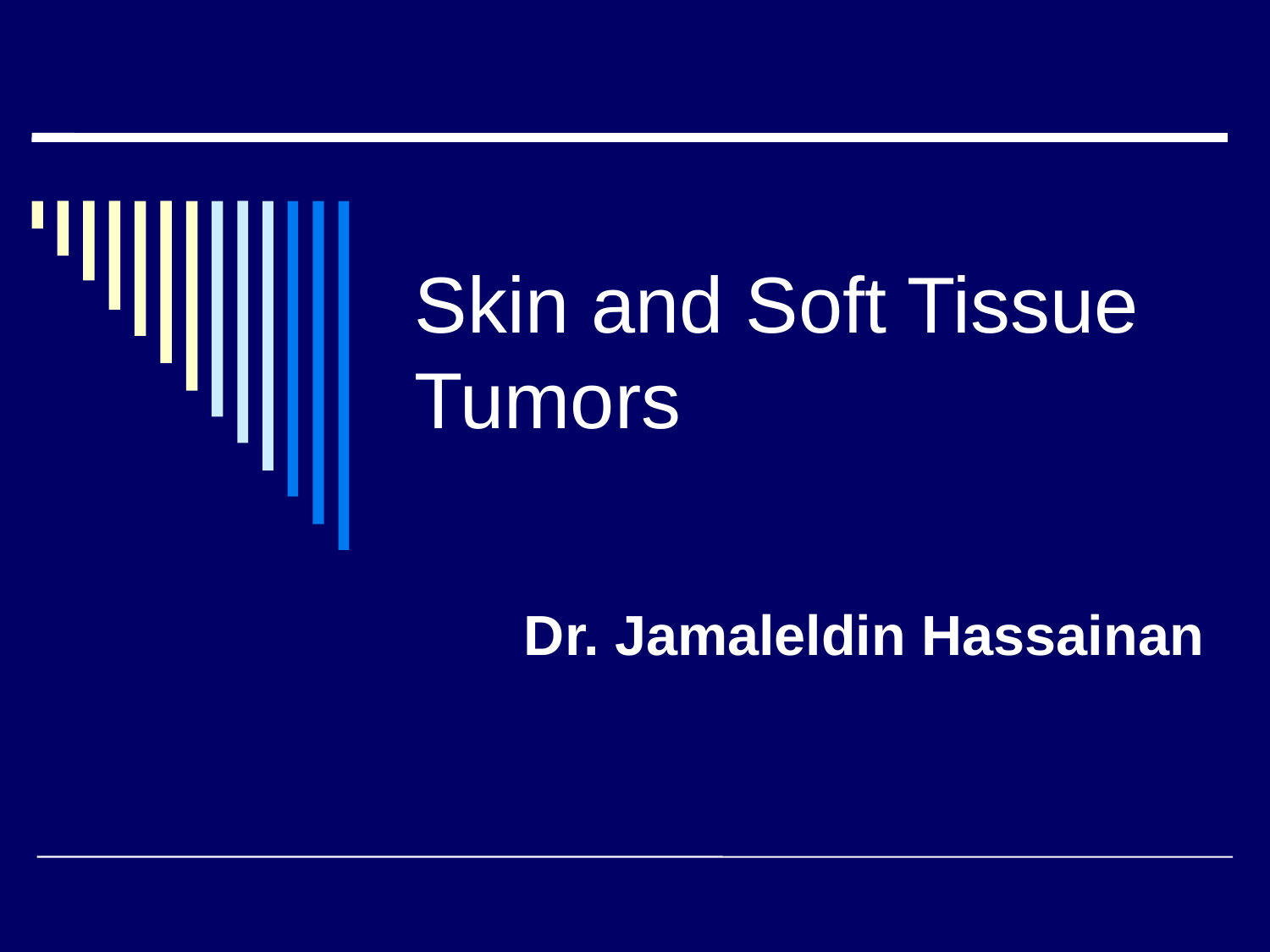

# Skin and Soft Tissue Tumors
Dr. Jamaleldin Hassainan